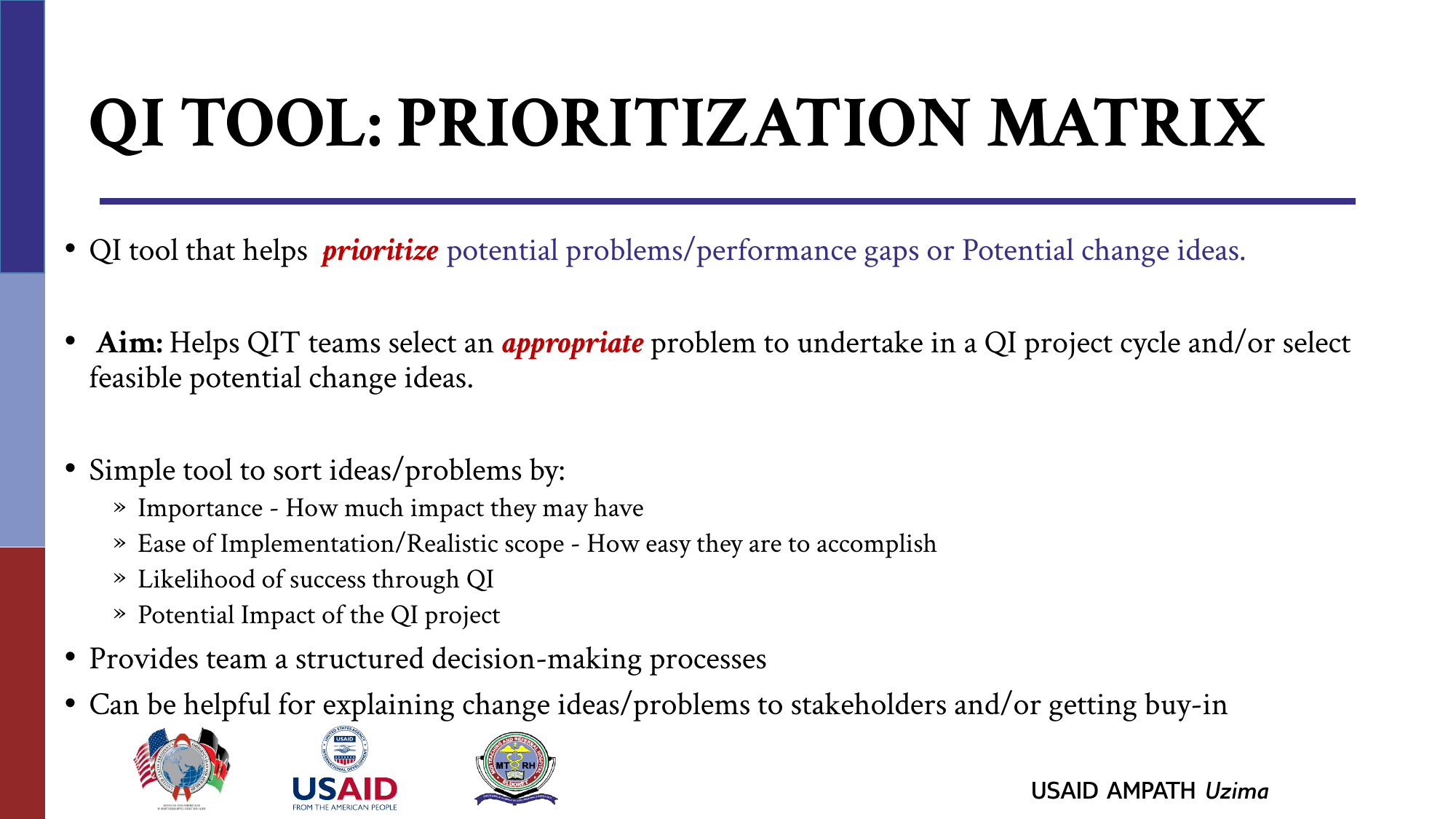

# QI Tool: Prioritization Matrix
QI tool that helps  prioritize potential problems/performance gaps or Potential change ideas.

 Aim: Helps QIT teams select an appropriate problem to undertake in a QI project cycle and/or select feasible potential change ideas.

Simple tool to sort ideas/problems by:
Importance - How much impact they may have
Ease of Implementation/Realistic scope - How easy they are to accomplish
Likelihood of success through QI
Potential Impact of the QI project
Provides team a structured decision-making processes
Can be helpful for explaining change ideas/problems to stakeholders and/or getting buy-in